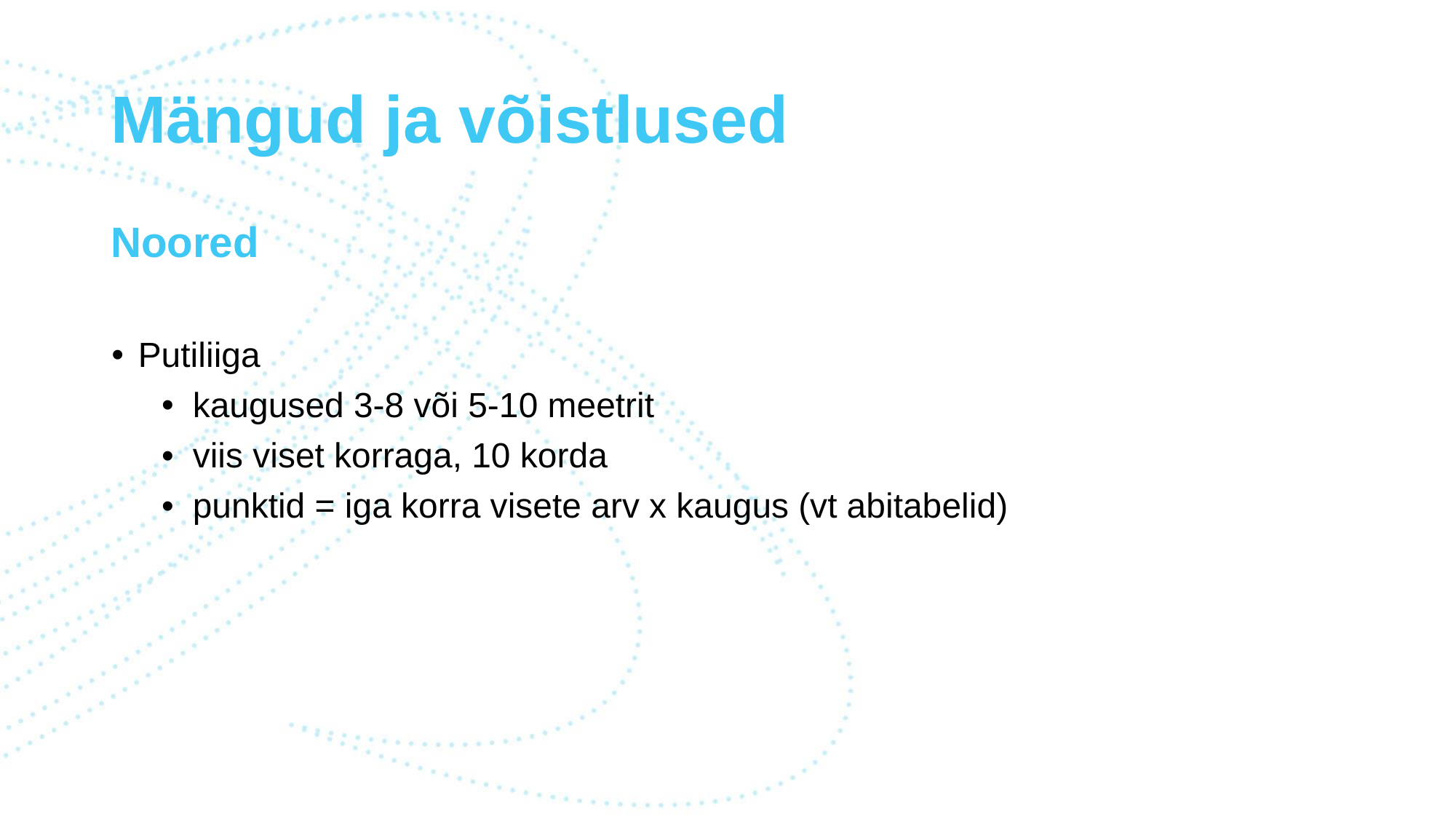

# Mängud ja võistlused
Noored

Putiliiga
kaugused 3-8 või 5-10 meetrit
viis viset korraga, 10 korda
punktid = iga korra visete arv x kaugus (vt abitabelid)